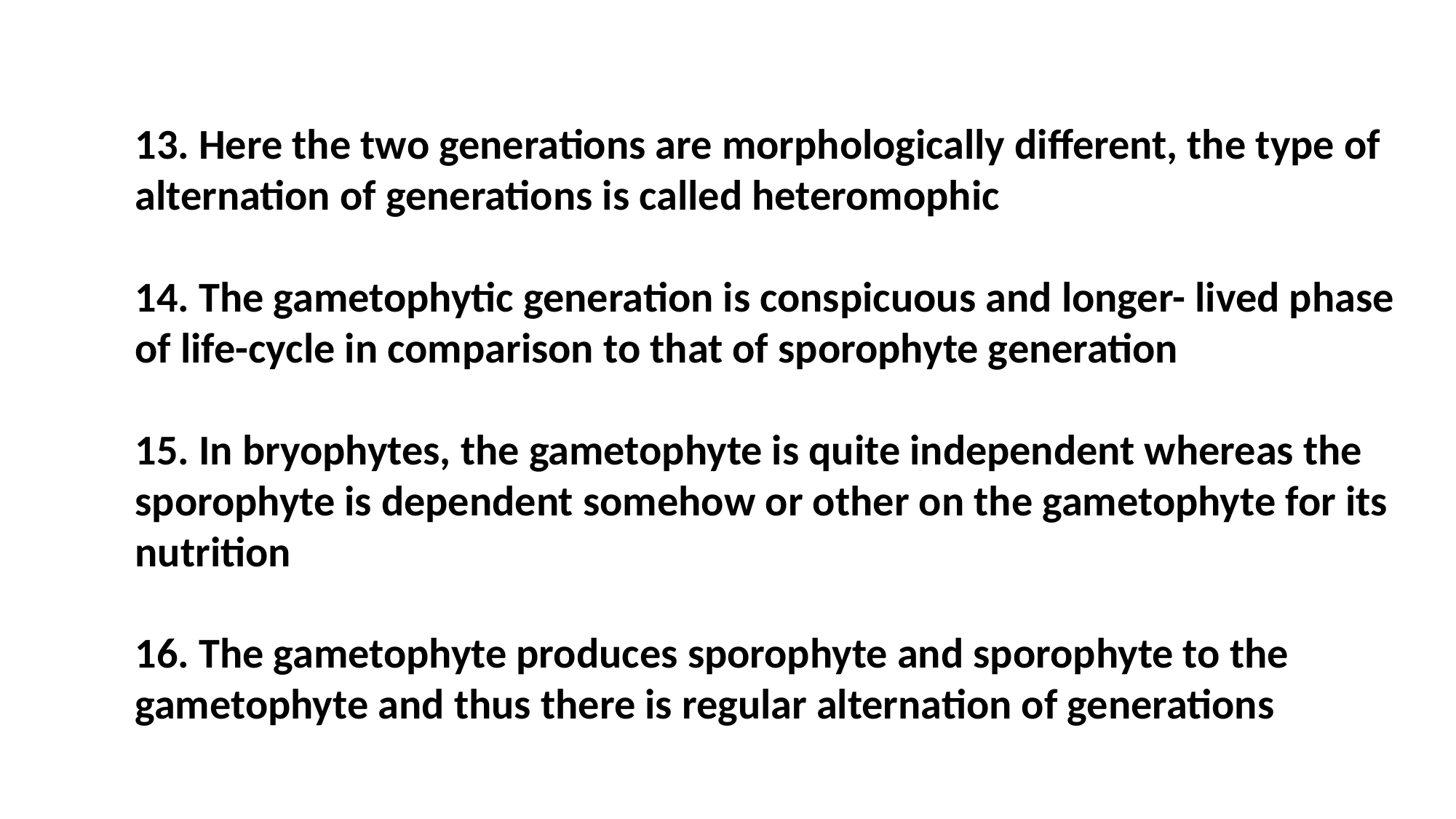

13. Here the two generations are morphologically different, the type of alternation of generations is called heteromophic

14. The gametophytic generation is conspicuous and longer- lived phase of life-cycle in comparison to that of sporophyte generation

15. In bryophytes, the gametophyte is quite independent whereas the sporophyte is dependent somehow or other on the gametophyte for its nutrition

16. The gametophyte produces sporophyte and sporophyte to the gametophyte and thus there is regular alternation of generations